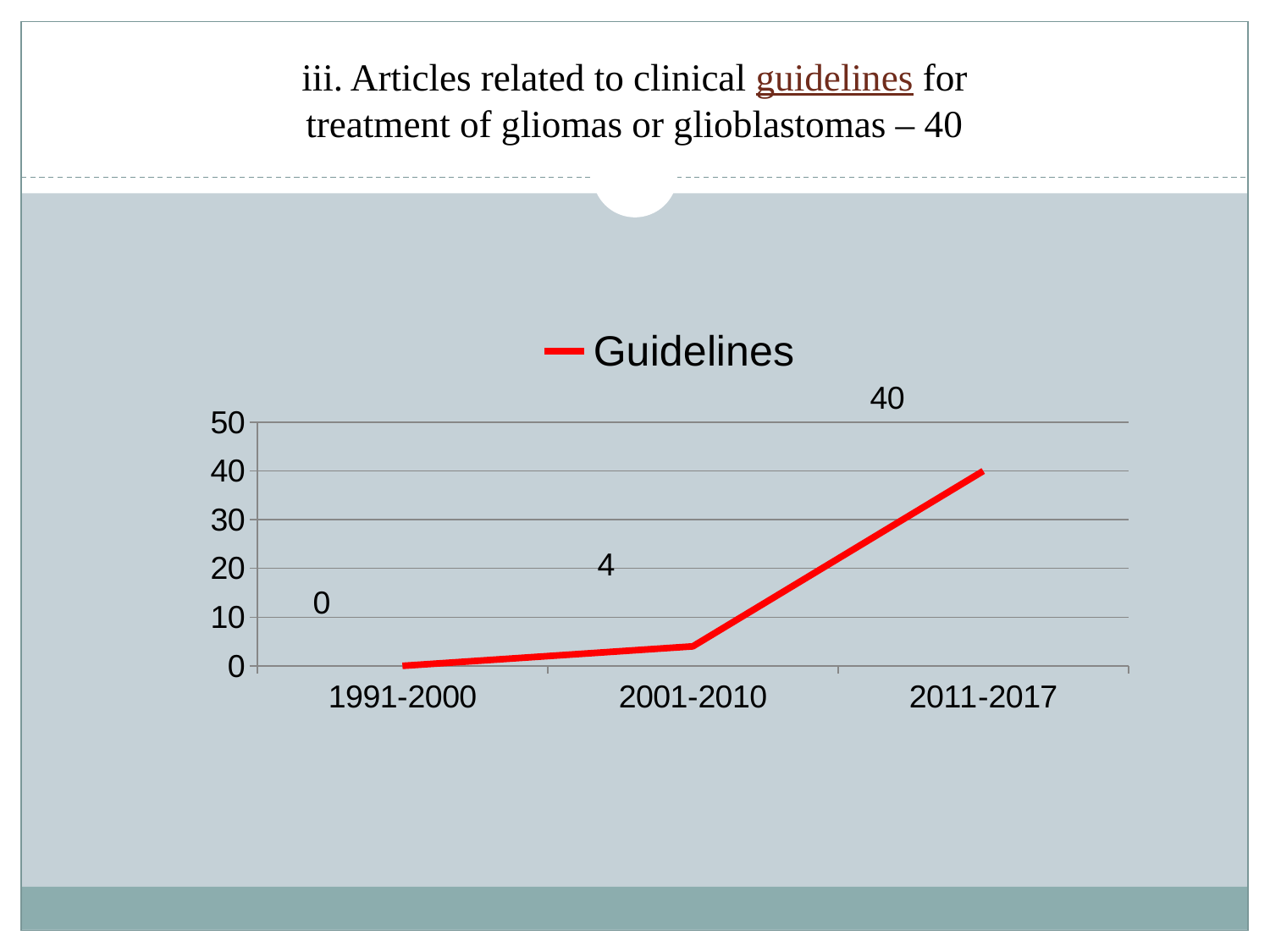

# iii. Articles related to clinical guidelines for treatment of gliomas or glioblastomas – 40

### Chart

| Category | Guidelines |
|---|---|
| 1991-2000 | 0.0 |
| 2001-2010 | 4.0 |
| 2011-2017 | 40.0 |